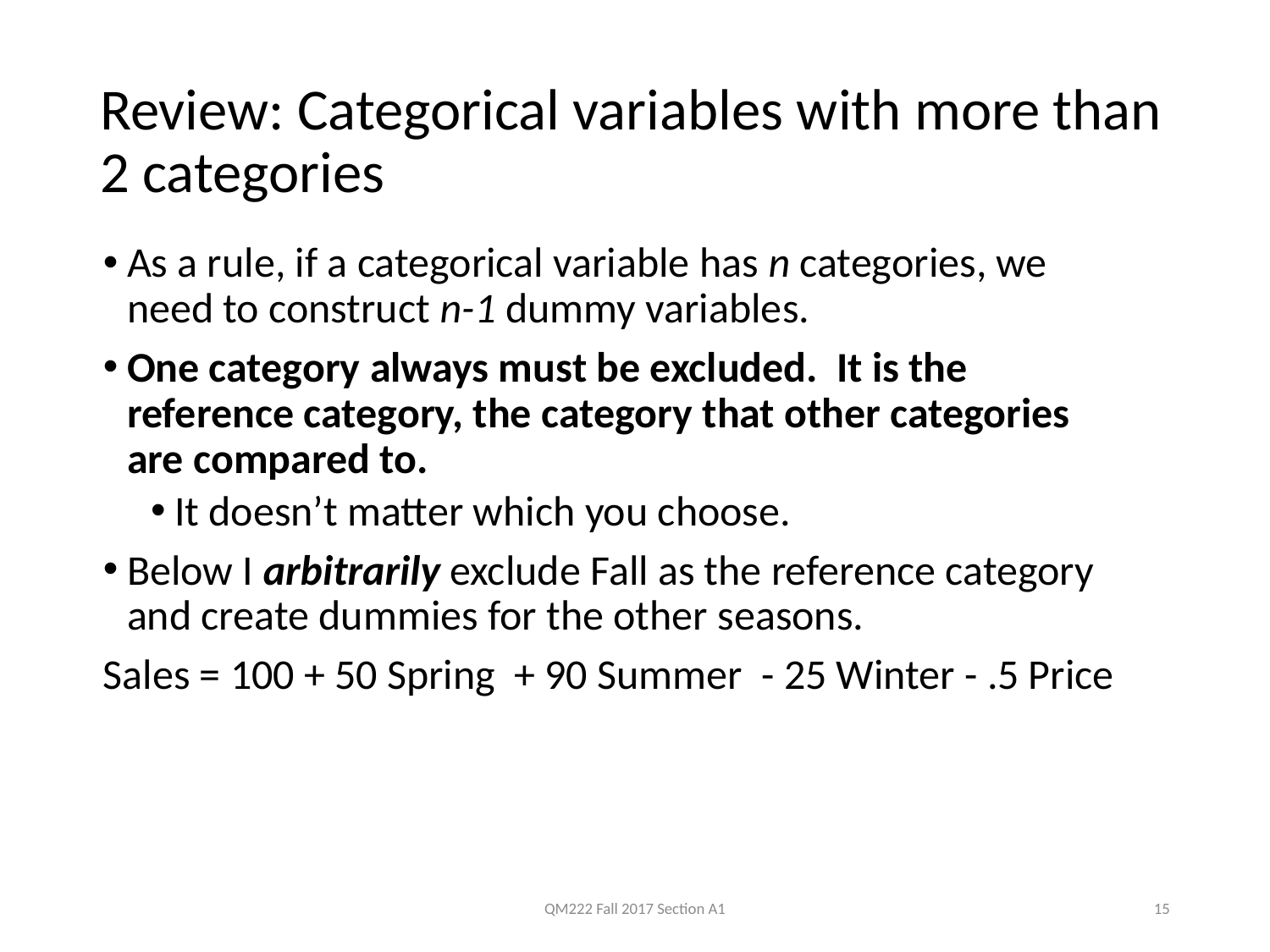

# Review: Categorical variables with more than 2 categories
As a rule, if a categorical variable has n categories, we need to construct n-1 dummy variables.
One category always must be excluded.  It is the reference category, the category that other categories are compared to.
It doesn’t matter which you choose.
Below I arbitrarily exclude Fall as the reference category and create dummies for the other seasons.
Sales = 100 + 50 Spring  + 90 Summer  - 25 Winter - .5 Price
QM222 Fall 2017 Section A1
15